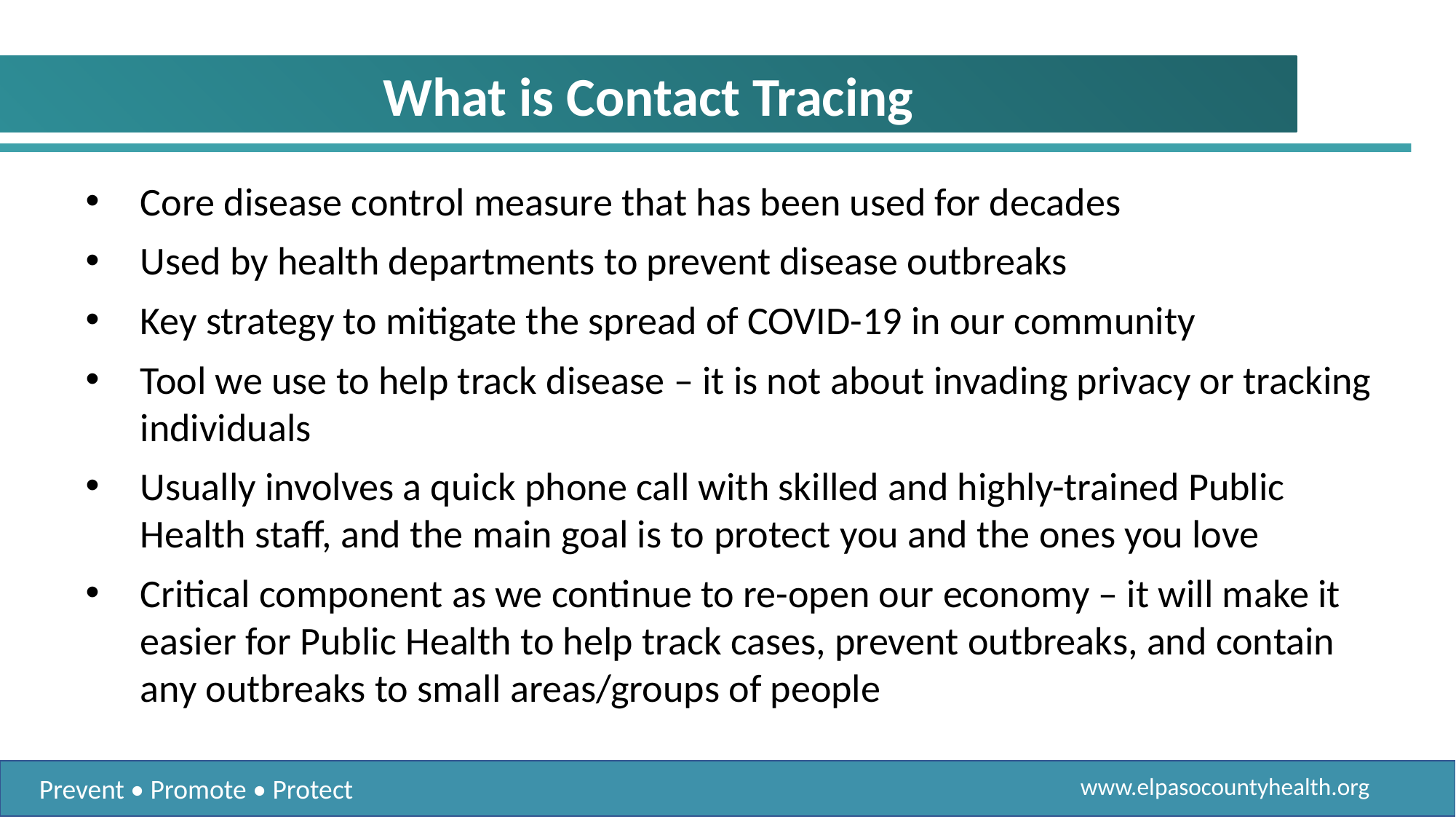

What is Contact Tracing

Core disease control measure that has been used for decades
Used by health departments to prevent disease outbreaks
Key strategy to mitigate the spread of COVID-19 in our community
Tool we use to help track disease – it is not about invading privacy or tracking individuals
Usually involves a quick phone call with skilled and highly-trained Public Health staff, and the main goal is to protect you and the ones you love
Critical component as we continue to re-open our economy – it will make it  easier for Public Health to help track cases, prevent outbreaks, and contain any outbreaks to small areas/groups of people

www.elpasocountyhealth.org
Prevent • Promote • Protect